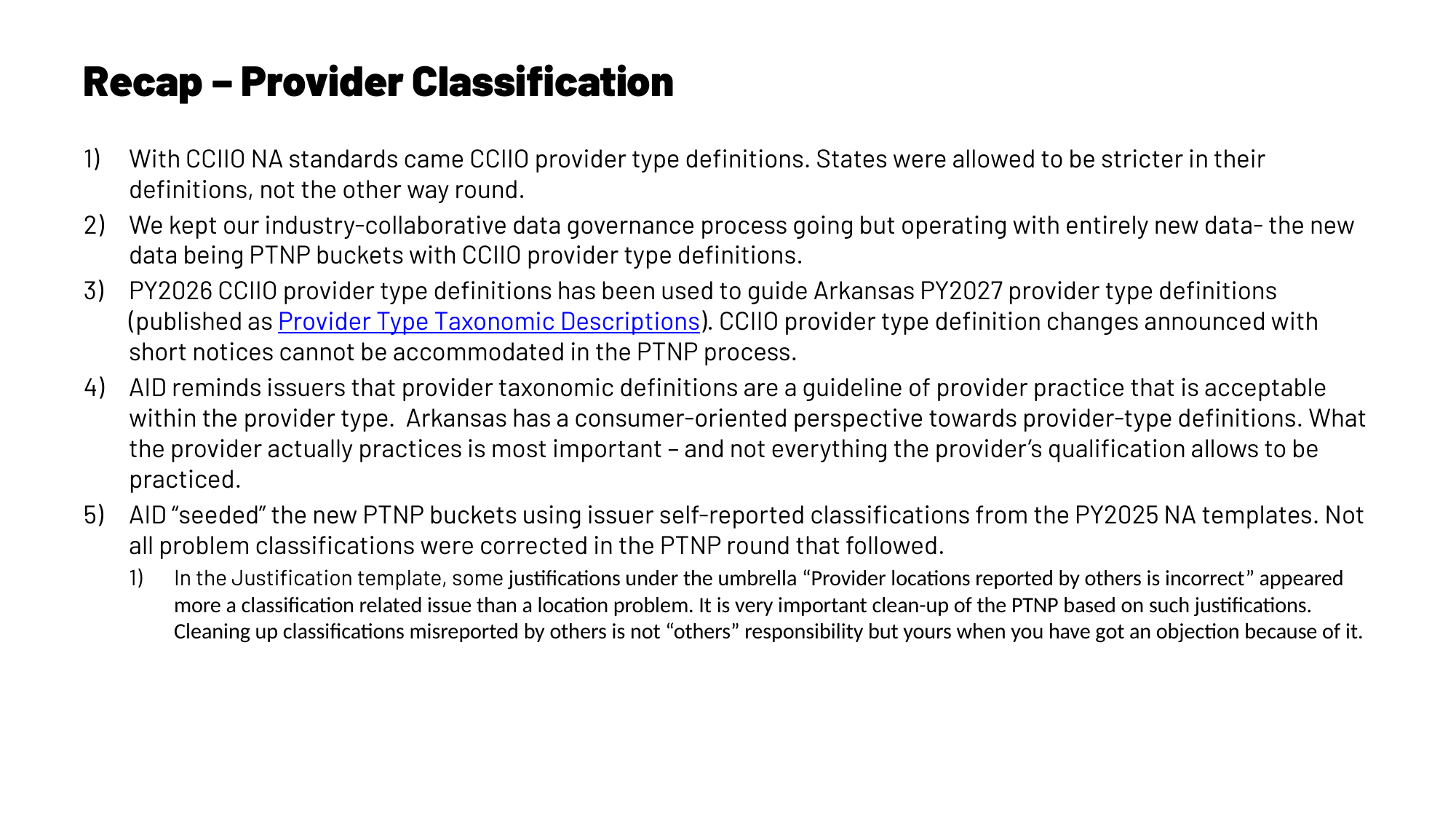

# Recap – Provider Classification
With CCIIO NA standards came CCIIO provider type definitions. States were allowed to be stricter in their definitions, not the other way round.
We kept our industry-collaborative data governance process going but operating with entirely new data- the new data being PTNP buckets with CCIIO provider type definitions.
PY2026 CCIIO provider type definitions has been used to guide Arkansas PY2027 provider type definitions (published as Provider Type Taxonomic Descriptions). CCIIO provider type definition changes announced with short notices cannot be accommodated in the PTNP process.
AID reminds issuers that provider taxonomic definitions are a guideline of provider practice that is acceptable within the provider type.  Arkansas has a consumer-oriented perspective towards provider-type definitions. What the provider actually practices is most important – and not everything the provider’s qualification allows to be practiced.
AID “seeded” the new PTNP buckets using issuer self-reported classifications from the PY2025 NA templates. Not all problem classifications were corrected in the PTNP round that followed.
In the Justification template, some justifications under the umbrella “Provider locations reported by others is incorrect” appeared more a classification related issue than a location problem. It is very important clean-up of the PTNP based on such justifications. Cleaning up classifications misreported by others is not “others” responsibility but yours when you have got an objection because of it.

5